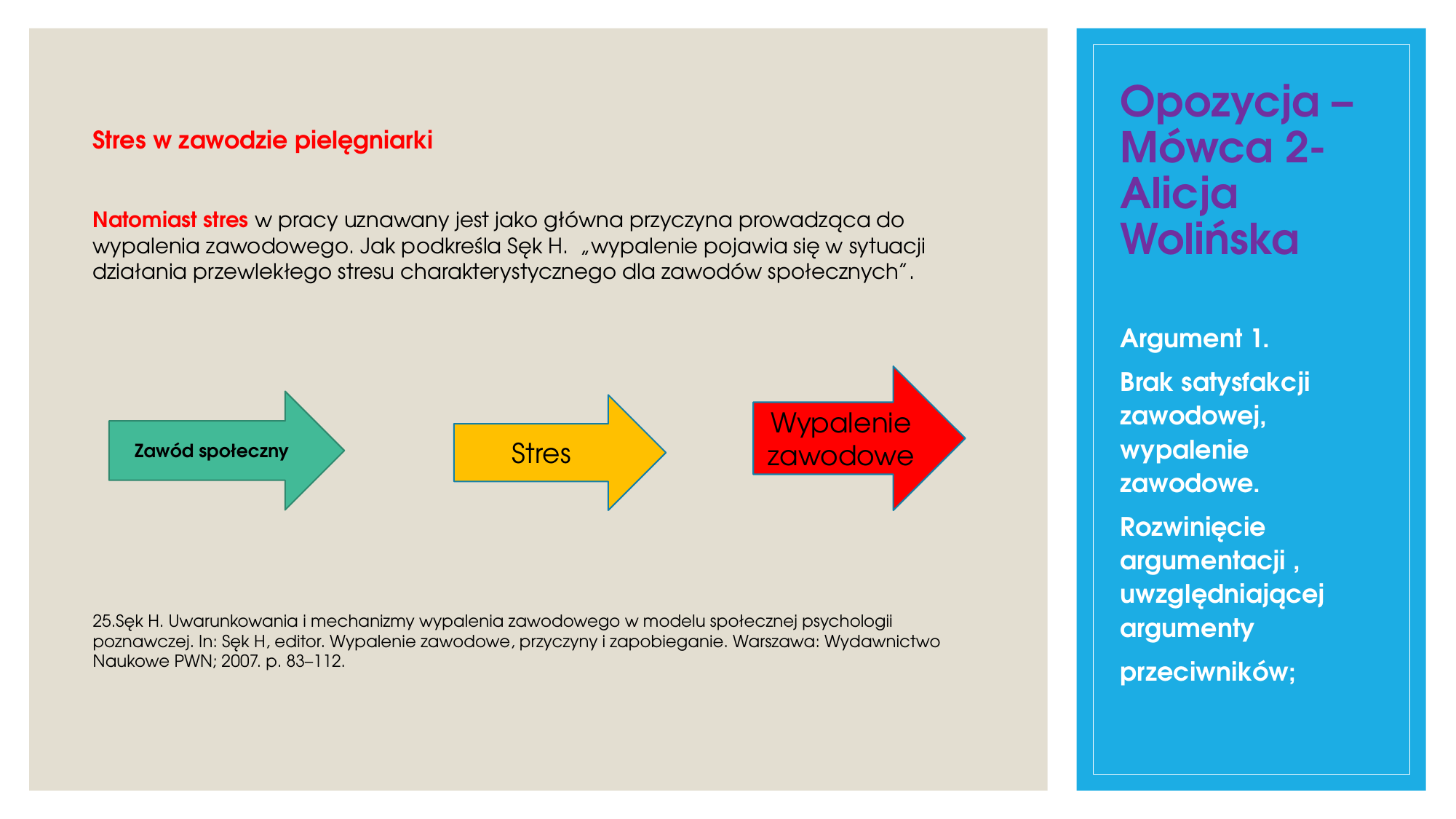

# Opozycja – Mówca 2-Alicja Wolińska

Stres w zawodzie pielęgniarki

Natomiast stres w pracy uznawany jest jako główna przyczyna prowadząca do wypalenia zawodowego. Jak podkreśla Sęk H.  „wypalenie pojawia się w sytuacji działania przewlekłego stresu charakterystycznego dla zawodów społecznych”.

25.Sęk H. Uwarunkowania i mechanizmy wypalenia zawodowego w modelu społecznej psychologii poznawczej. In: Sęk H, editor. Wypalenie zawodowe, przyczyny i zapobieganie. Warszawa: Wydawnictwo Naukowe PWN; 2007. p. 83–112.

Argument 1.
Brak satysfakcji zawodowej, wypalenie zawodowe.
Rozwinięcie argumentacji , uwzględniającej argumenty
przeciwników;

Wypalenie zawodowe
Zawód społeczny
Stres